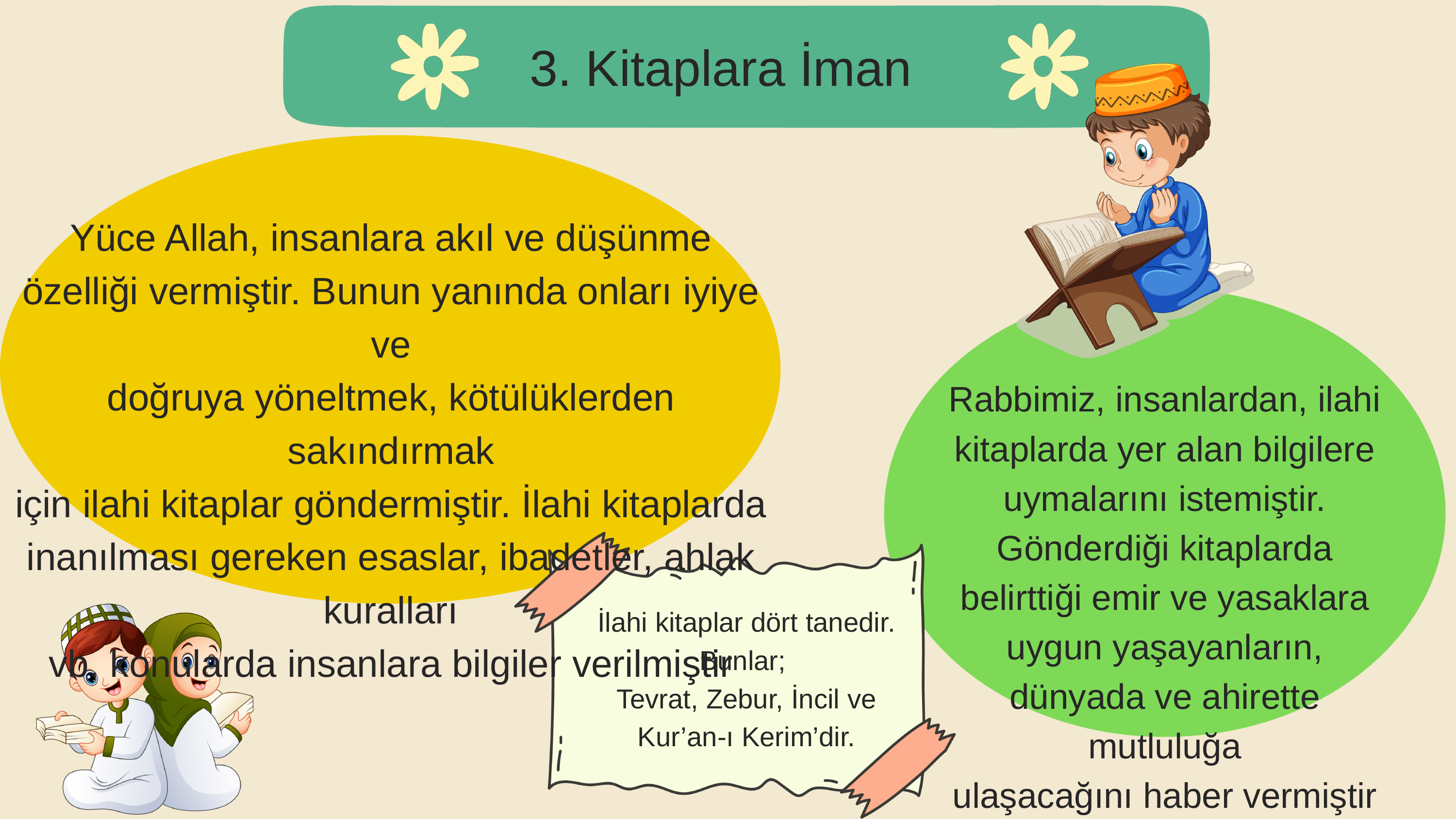

3. Kitaplara İman

Yüce Allah, insanlara akıl ve düşünme
özelliği vermiştir. Bunun yanında onları iyiye ve
doğruya yöneltmek, kötülüklerden sakındırmak
için ilahi kitaplar göndermiştir. İlahi kitaplarda
inanılması gereken esaslar, ibadetler, ahlak kuralları
vb. konularda insanlara bilgiler verilmiştir

Rabbimiz, insanlardan, ilahi kitaplarda yer alan bilgilere uymalarını istemiştir. Gönderdiği kitaplarda belirttiği emir ve yasaklara uygun yaşayanların, dünyada ve ahirette mutluluğa
ulaşacağını haber vermiştir

İlahi kitaplar dört tanedir. Bunlar;
Tevrat, Zebur, İncil ve Kur’an-ı Kerim’dir.